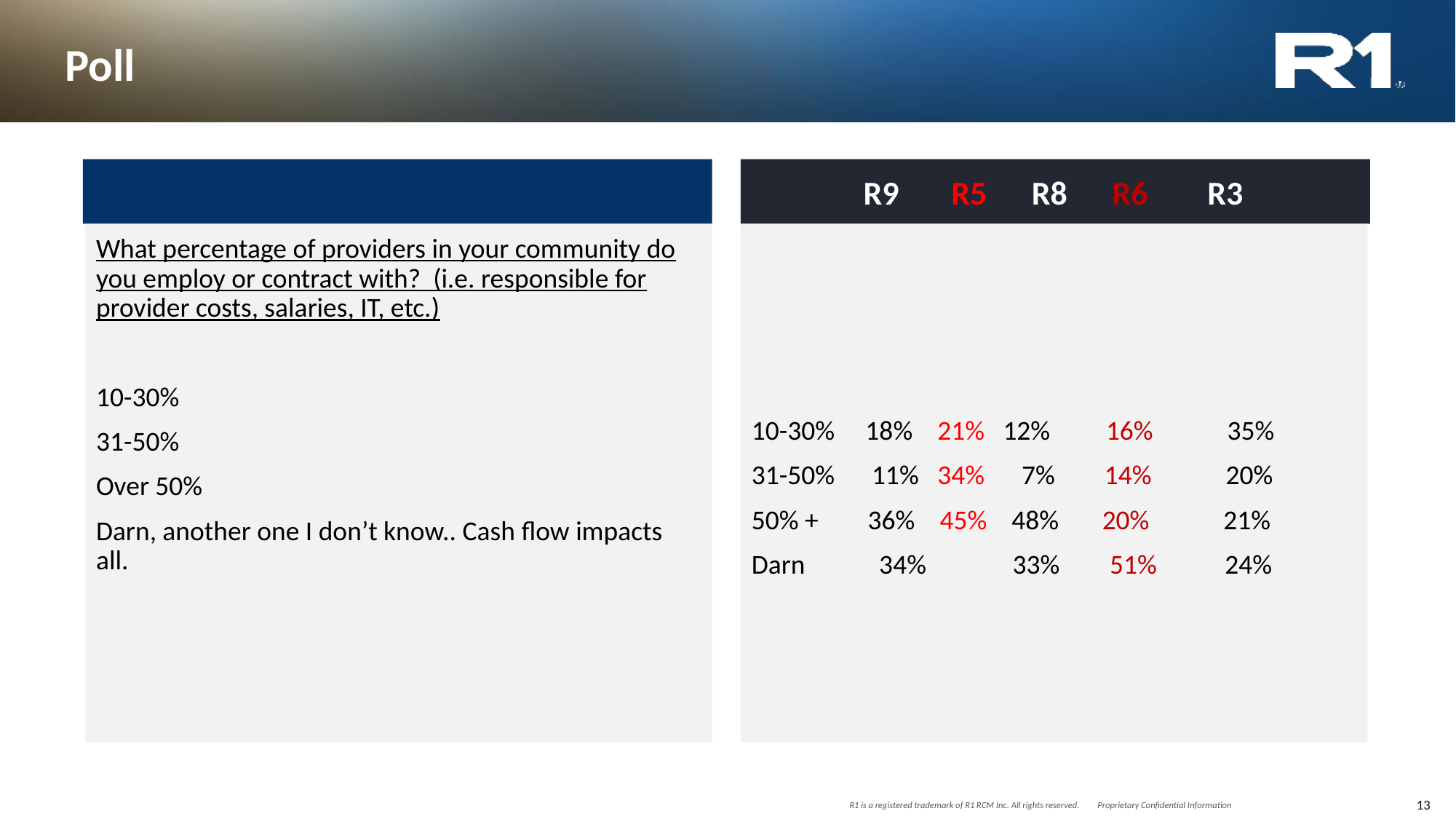

# Poll

               R9       R5      R8      R6        R3
What percentage of providers in your community do you employ or contract with?  (i.e. responsible for provider costs, salaries, IT, etc.)

10-30%
31-50%
Over 50%
Darn, another one I don’t know.. Cash flow impacts all.

10-30%     18%    21%   12%         16%            35%
31-50%      11%   34%      7%        14%            20%
50% +        36%    45%    48%       20%            21%
Darn            34%              33%        51%           24%